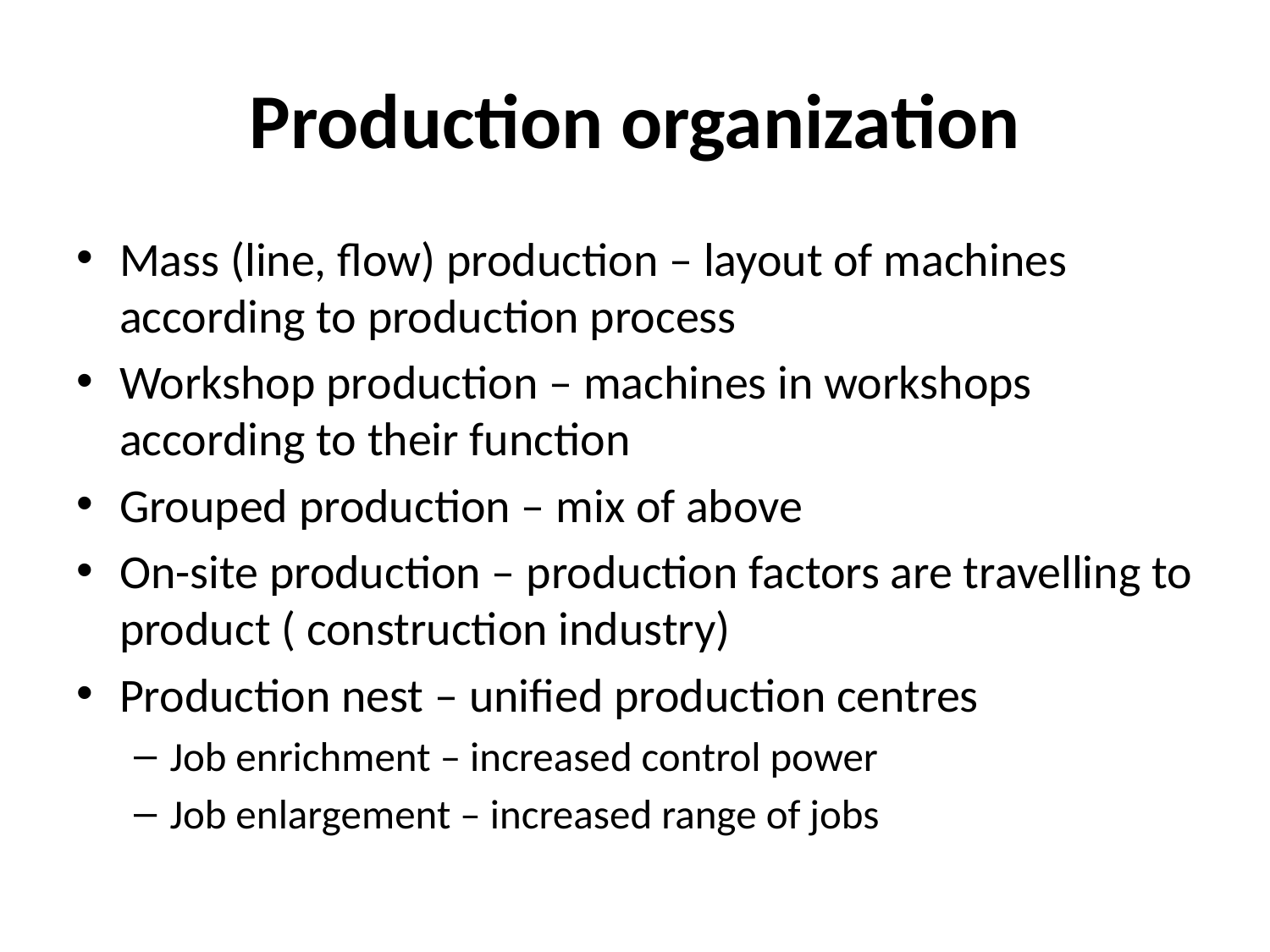

# Production organization
Mass (line, flow) production – layout of machines according to production process
Workshop production – machines in workshops according to their function
Grouped production – mix of above
On-site production – production factors are travelling to product ( construction industry)
Production nest – unified production centres
Job enrichment – increased control power
Job enlargement – increased range of jobs